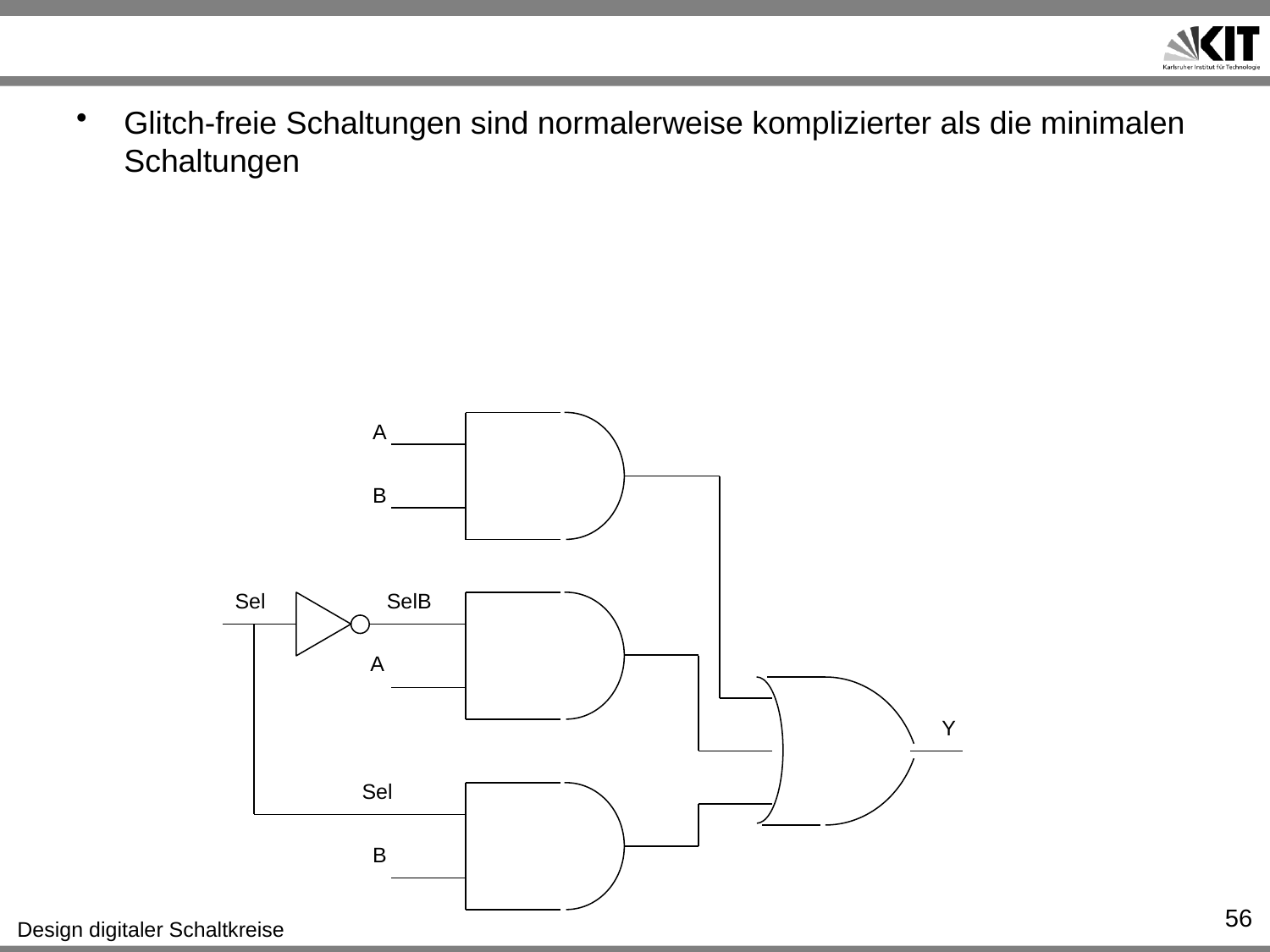

#
Glitch-freie Schaltungen sind normalerweise komplizierter als die minimalen Schaltungen
A

B
Sel
SelB

A

Y
Sel

B
56